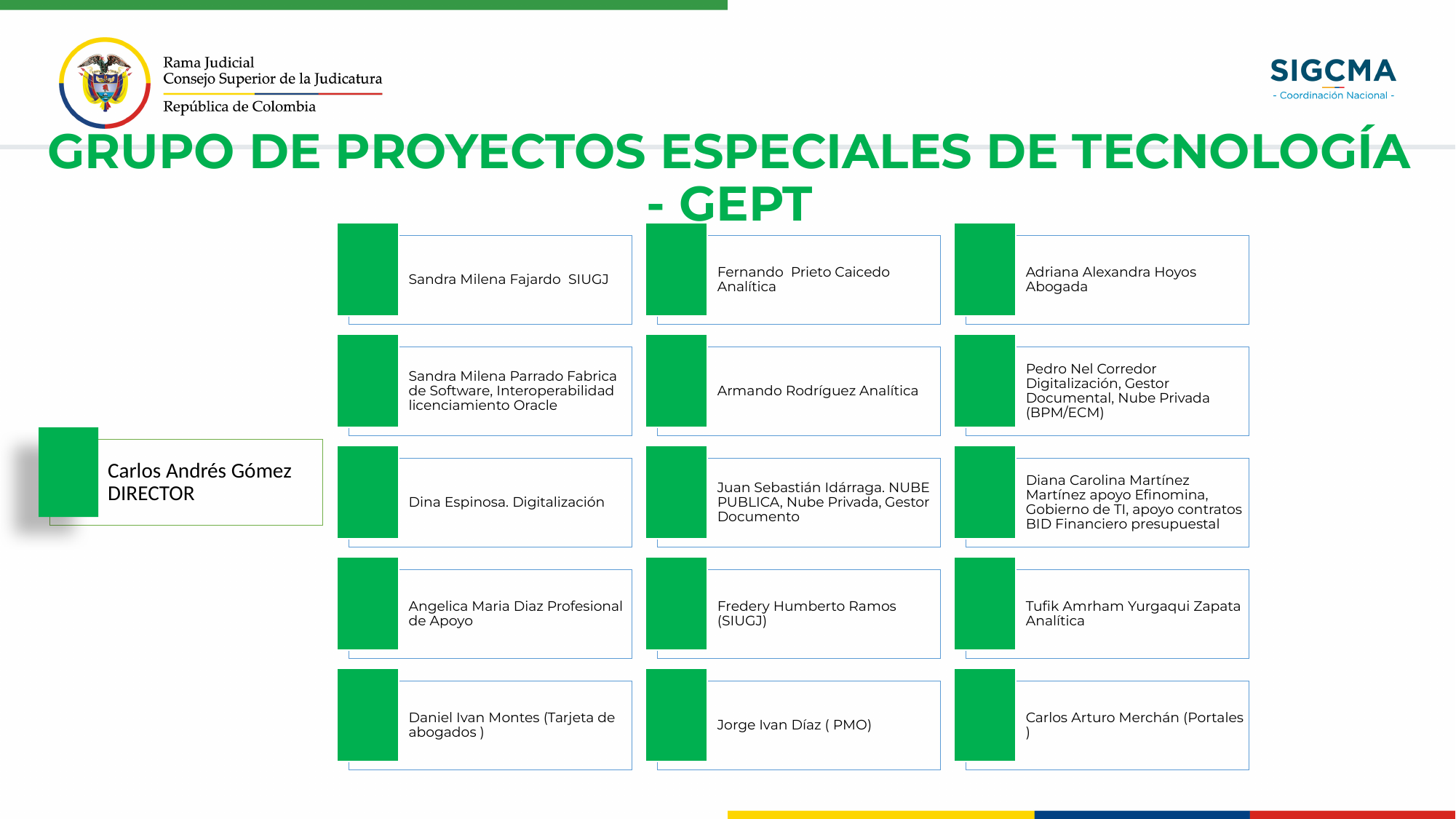

# GRUPO DE PROYECTOS ESPECIALES DE TECNOLOGÍA - GEPT
Carlos Andrés Gómez DIRECTOR
Sandra Milena Fajardo  SIUGJ
Fernando  Prieto Caicedo Analítica
Adriana Alexandra Hoyos Abogada
Sandra Milena Parrado Fabrica de Software, Interoperabilidad licenciamiento Oracle
Armando Rodríguez Analítica
Pedro Nel Corredor Digitalización, Gestor Documental, Nube Privada (BPM/ECM)
Dina Espinosa. Digitalización
Juan Sebastián Idárraga. NUBE PUBLICA, Nube Privada, Gestor Documento
Diana Carolina Martínez Martínez apoyo Efinomina, Gobierno de TI, apoyo contratos BID Financiero presupuestal
Angelica Maria Diaz Profesional de Apoyo
Fredery Humberto Ramos (SIUGJ)
Tufik Amrham Yurgaqui Zapata Analítica
Daniel Ivan Montes (Tarjeta de abogados )
Jorge Ivan Díaz ( PMO)
Carlos Arturo Merchán (Portales )